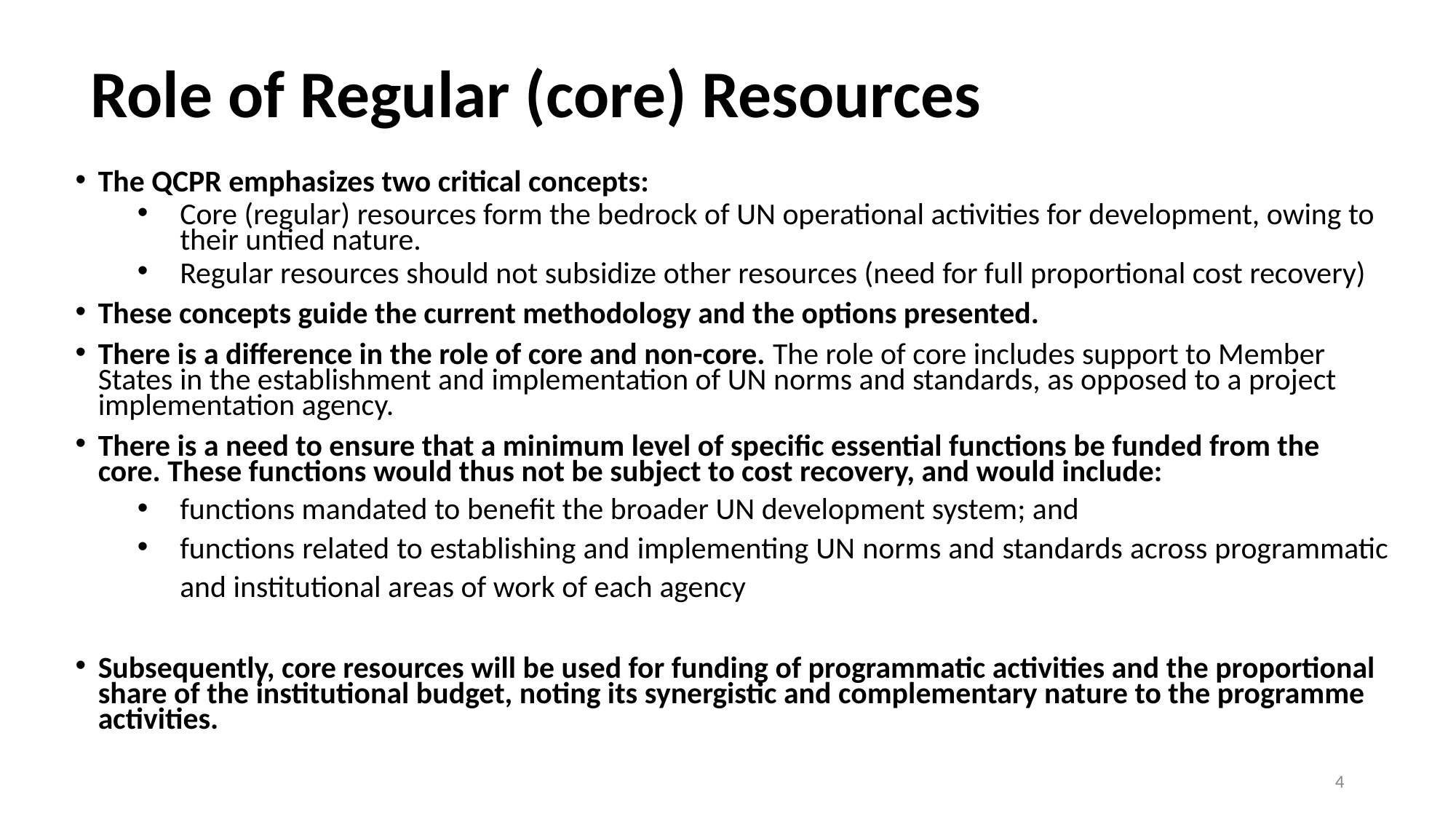

# Role of Regular (core) Resources
The QCPR emphasizes two critical concepts:
Core (regular) resources form the bedrock of UN operational activities for development, owing to their untied nature.
Regular resources should not subsidize other resources (need for full proportional cost recovery)
These concepts guide the current methodology and the options presented.
There is a difference in the role of core and non-core. The role of core includes support to Member States in the establishment and implementation of UN norms and standards, as opposed to a project implementation agency.
There is a need to ensure that a minimum level of specific essential functions be funded from the core. These functions would thus not be subject to cost recovery, and would include:
functions mandated to benefit the broader UN development system; and
functions related to establishing and implementing UN norms and standards across programmatic and institutional areas of work of each agency

Subsequently, core resources will be used for funding of programmatic activities and the proportional share of the institutional budget, noting its synergistic and complementary nature to the programme activities.

4